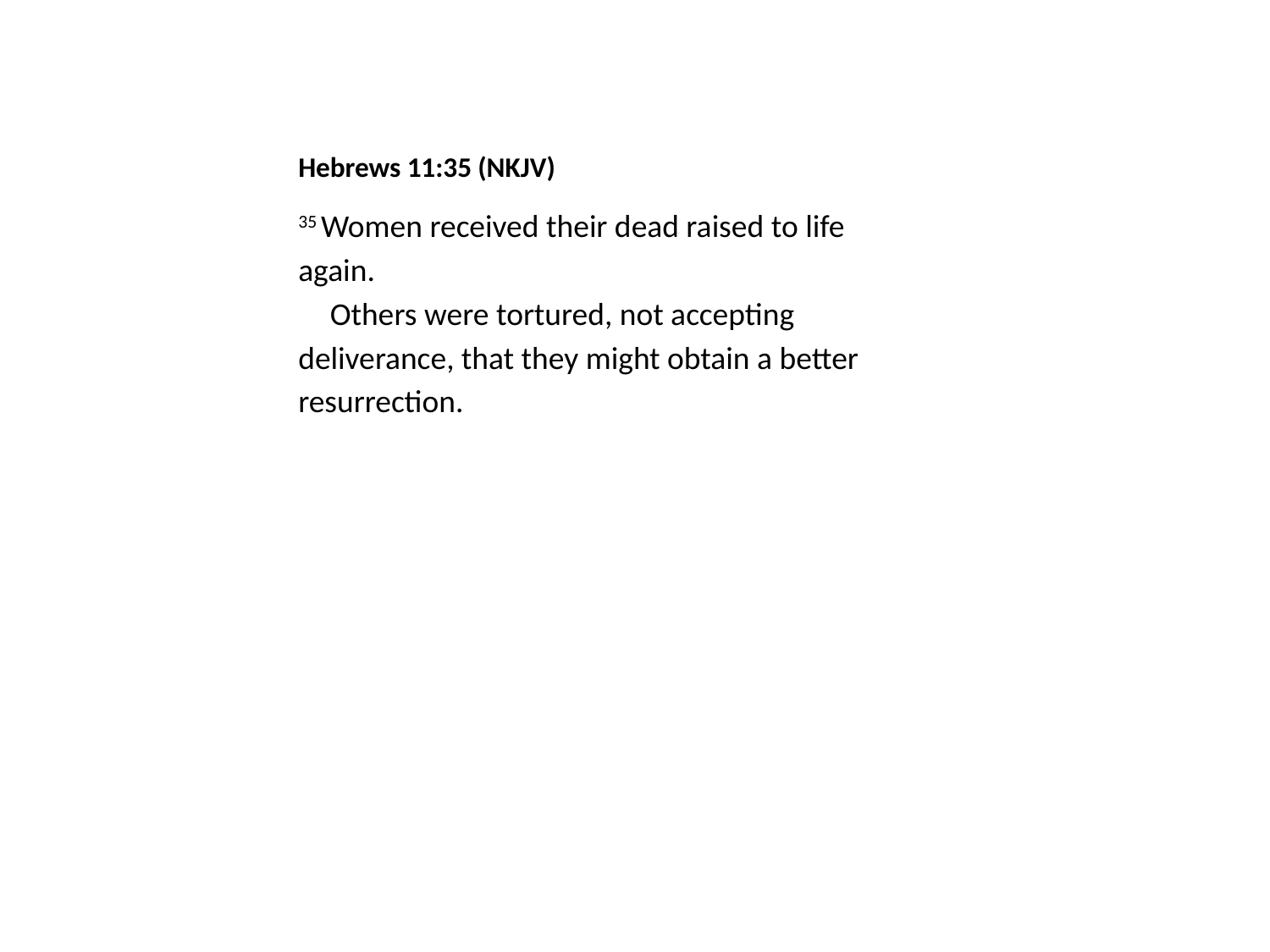

Hebrews 11:35 (NKJV)
35 Women received their dead raised to life again.
Others were tortured, not accepting deliverance, that they might obtain a better resurrection.